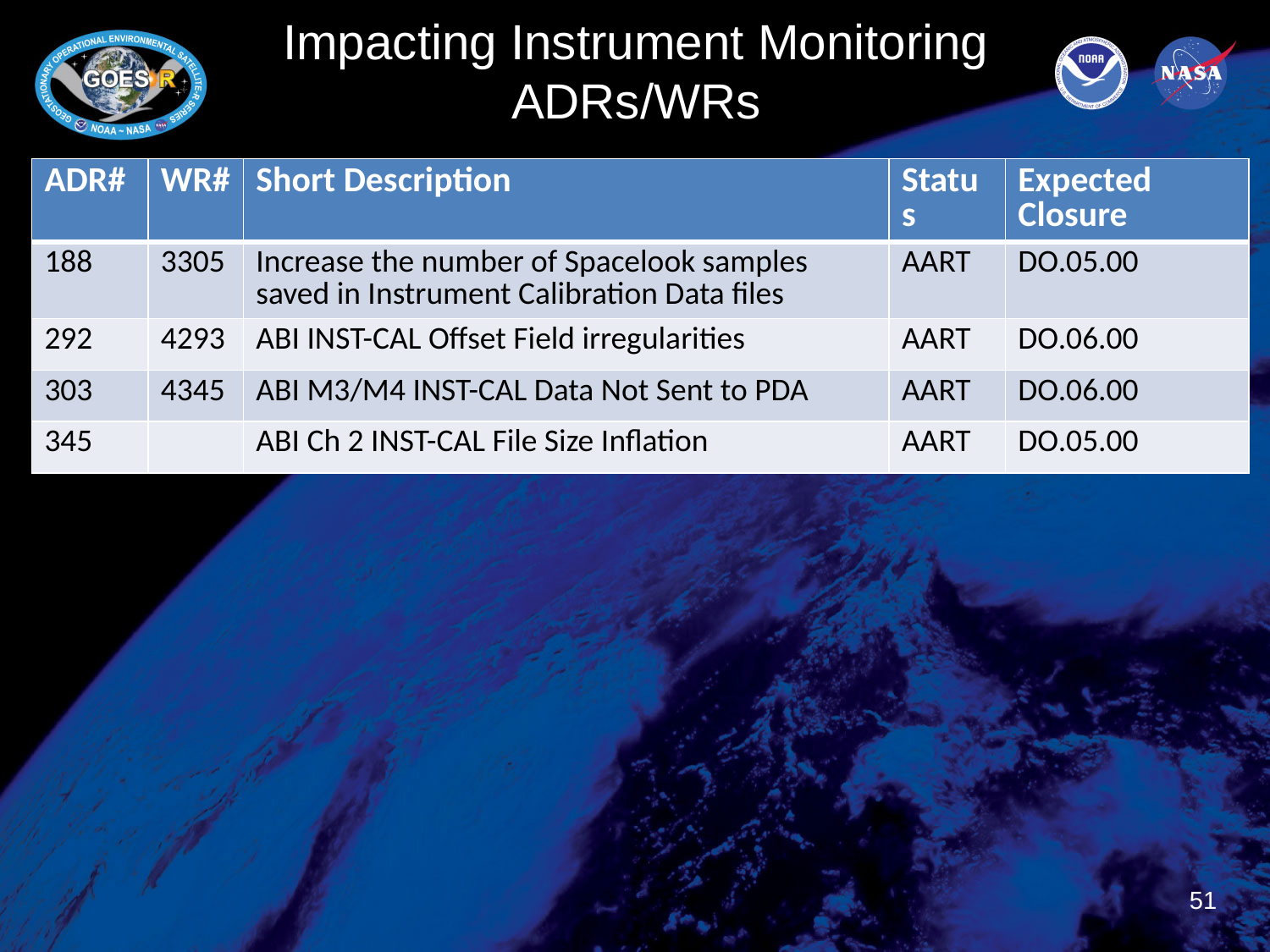

# Impacting Instrument Monitoring ADRs/WRs
| ADR# | WR# | Short Description | Status | Expected Closure |
| --- | --- | --- | --- | --- |
| 188 | 3305 | Increase the number of Spacelook samples saved in Instrument Calibration Data files | AART | DO.05.00 |
| 292 | 4293 | ABI INST-CAL Offset Field irregularities | AART | DO.06.00 |
| 303 | 4345 | ABI M3/M4 INST-CAL Data Not Sent to PDA | AART | DO.06.00 |
| 345 |  | ABI Ch 2 INST-CAL File Size Inflation | AART | DO.05.00 |
51